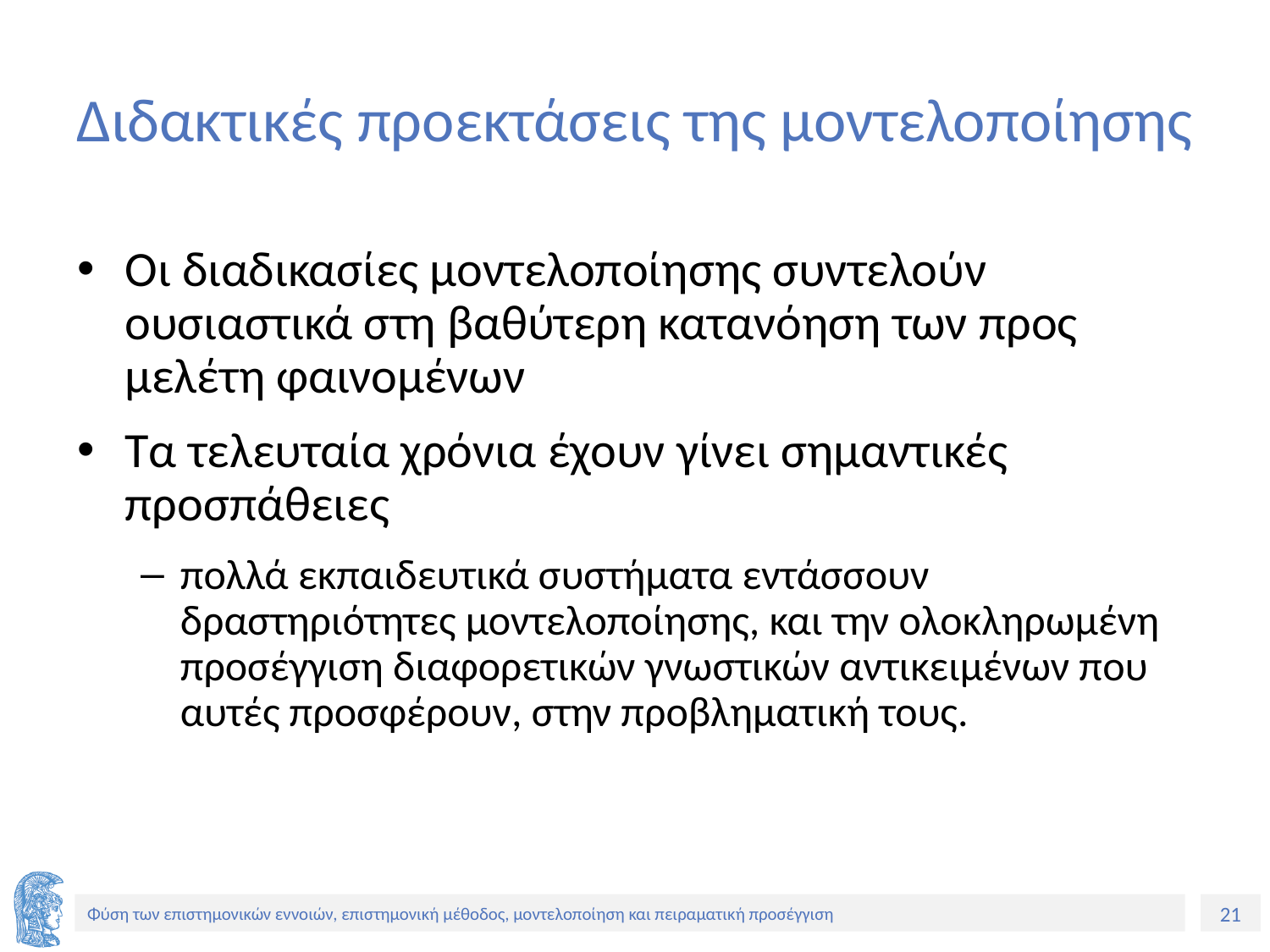

# Διδακτικές προεκτάσεις της μοντελοποίησης
Οι διαδικασίες μοντελοποίησης συντελούν ουσιαστικά στη βαθύτερη κατανόηση των προς μελέτη φαινομένων
Τα τελευταία χρόνια έχουν γίνει σημαντικές προσπάθειες
πολλά εκπαιδευτικά συστήματα εντάσσουν δραστηριότητες μοντελοποίησης, και την ολοκληρωμένη προσέγγιση διαφορετικών γνωστικών αντικειμένων που αυτές προσφέρουν, στην προβληματική τους.